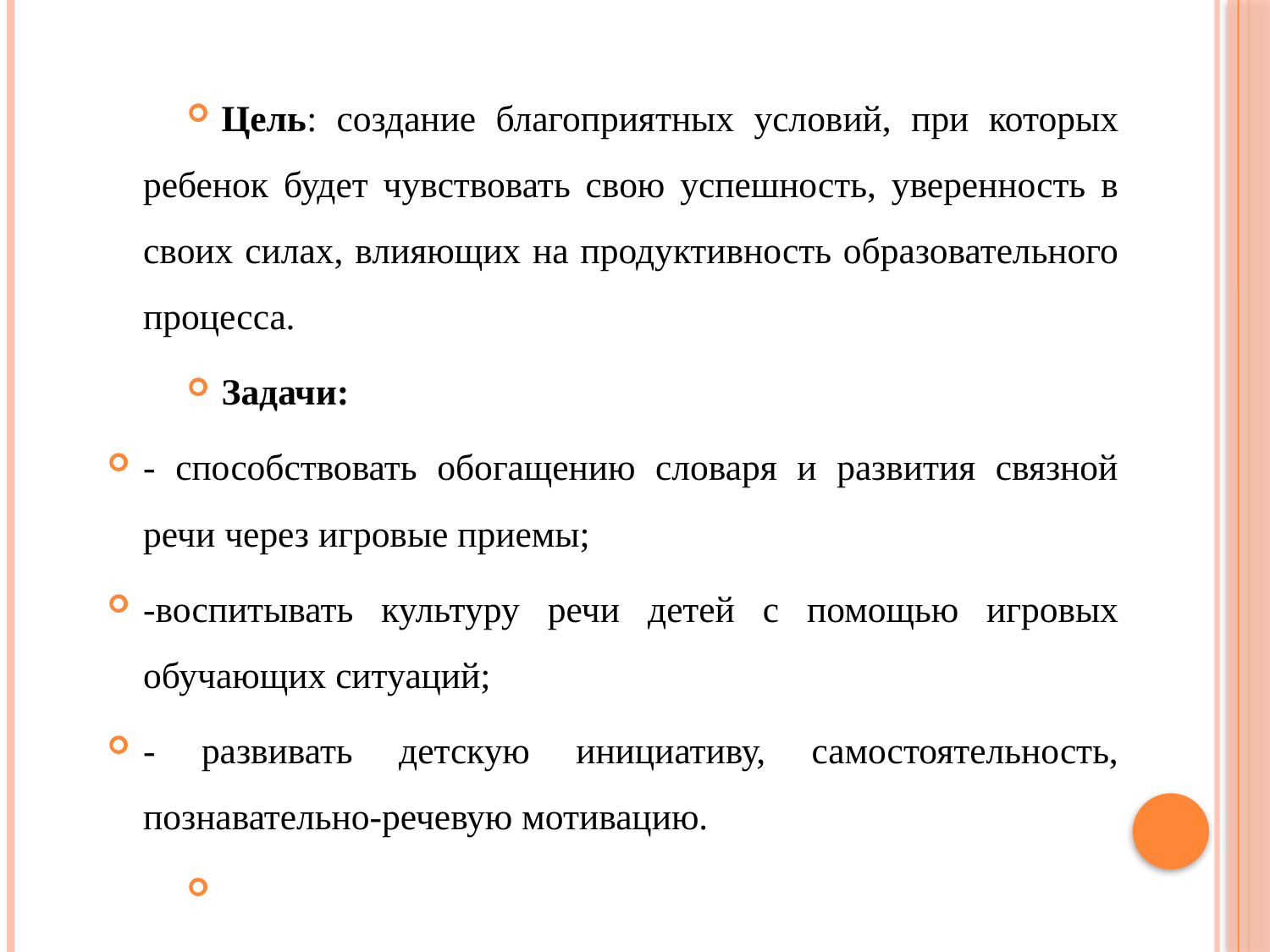

Цель: создание благоприятных условий, при которых ребенок будет чувствовать свою успешность, уверенность в своих силах, влияющих на продуктивность образовательного процесса.
Задачи:
- способствовать обогащению словаря и развития связной речи через игровые приемы;
-воспитывать культуру речи детей с помощью игровых обучающих ситуаций;
- развивать детскую инициативу, самостоятельность, познавательно-речевую мотивацию.